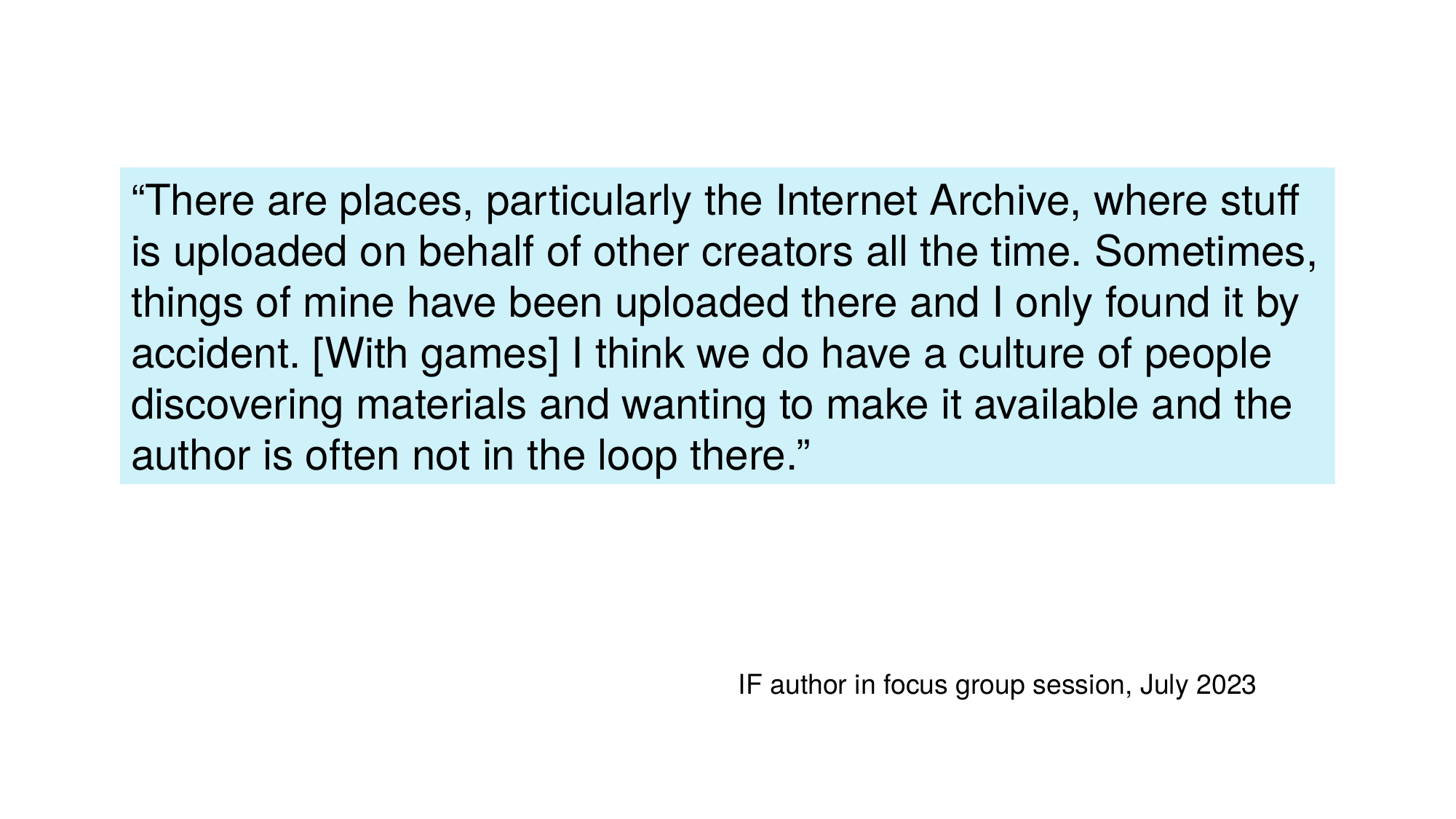

“There are places, particularly the Internet Archive, where stuff is uploaded on behalf of other creators all the time. Sometimes, things of mine have been uploaded there and I only found it by accident. [With games] I think we do have a culture of people discovering materials and wanting to make it available and the author is often not in the loop there.”
IF author in focus group session, July 2023